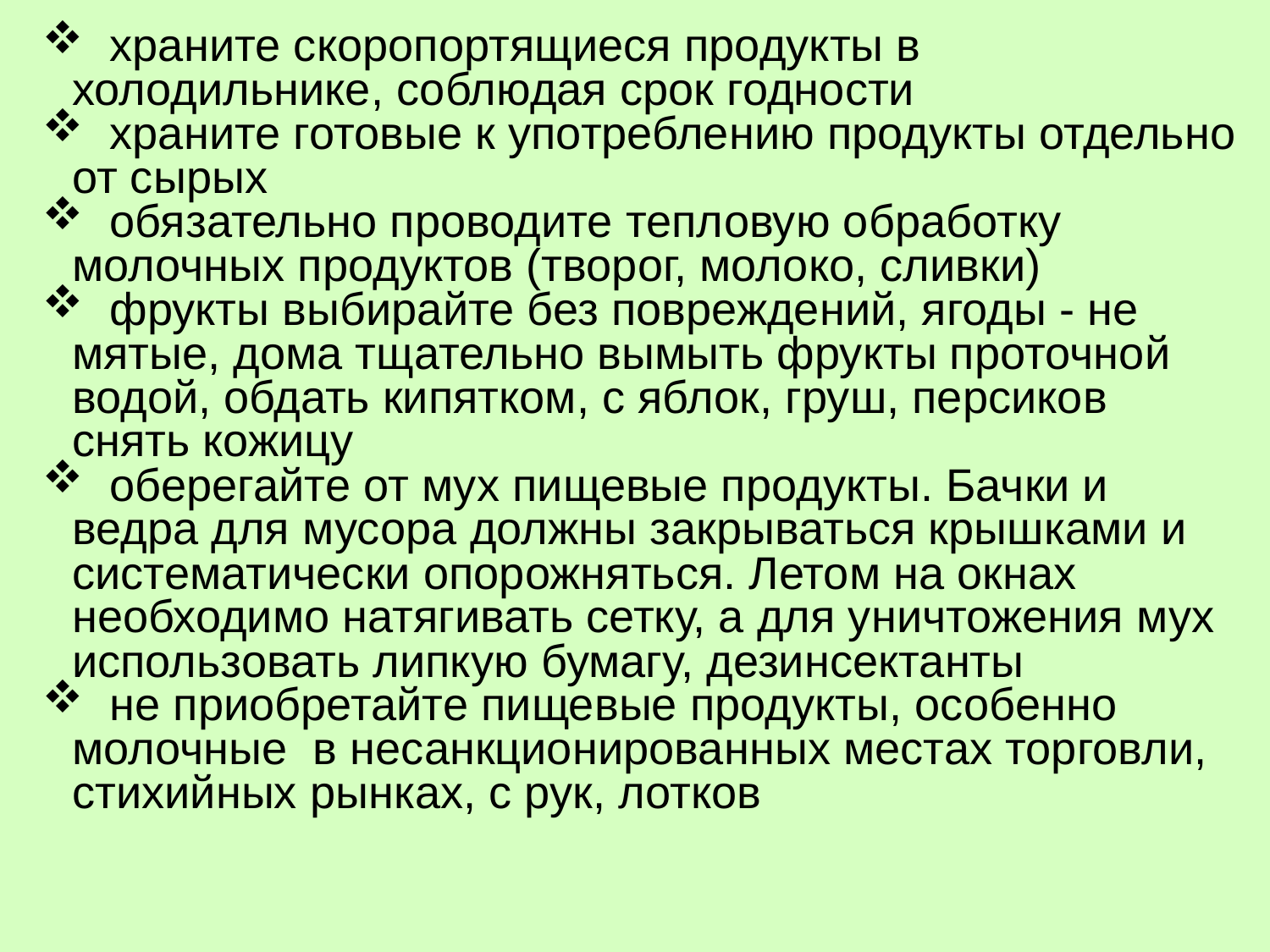

храните скоропортящиеся продукты в холодильнике, соблюдая срок годности
  храните готовые к употреблению продукты отдельно от сырых
  обязательно проводите тепловую обработку молочных продуктов (творог, молоко, сливки)
  фрукты выбирайте без повреждений, ягоды - не мятые, дома тщательно вымыть фрукты проточной водой, обдать кипятком, с яблок, груш, персиков снять кожицу
  оберегайте от мух пищевые продукты. Бачки и ведра для мусора должны закрываться крышками и систематически опорожняться. Летом на окнах необходимо натягивать сетку, а для уничтожения мух использовать липкую бумагу, дезинсектанты
  не приобретайте пищевые продукты, особенно молочные  в несанкционированных местах торговли, стихийных рынках, с рук, лотков